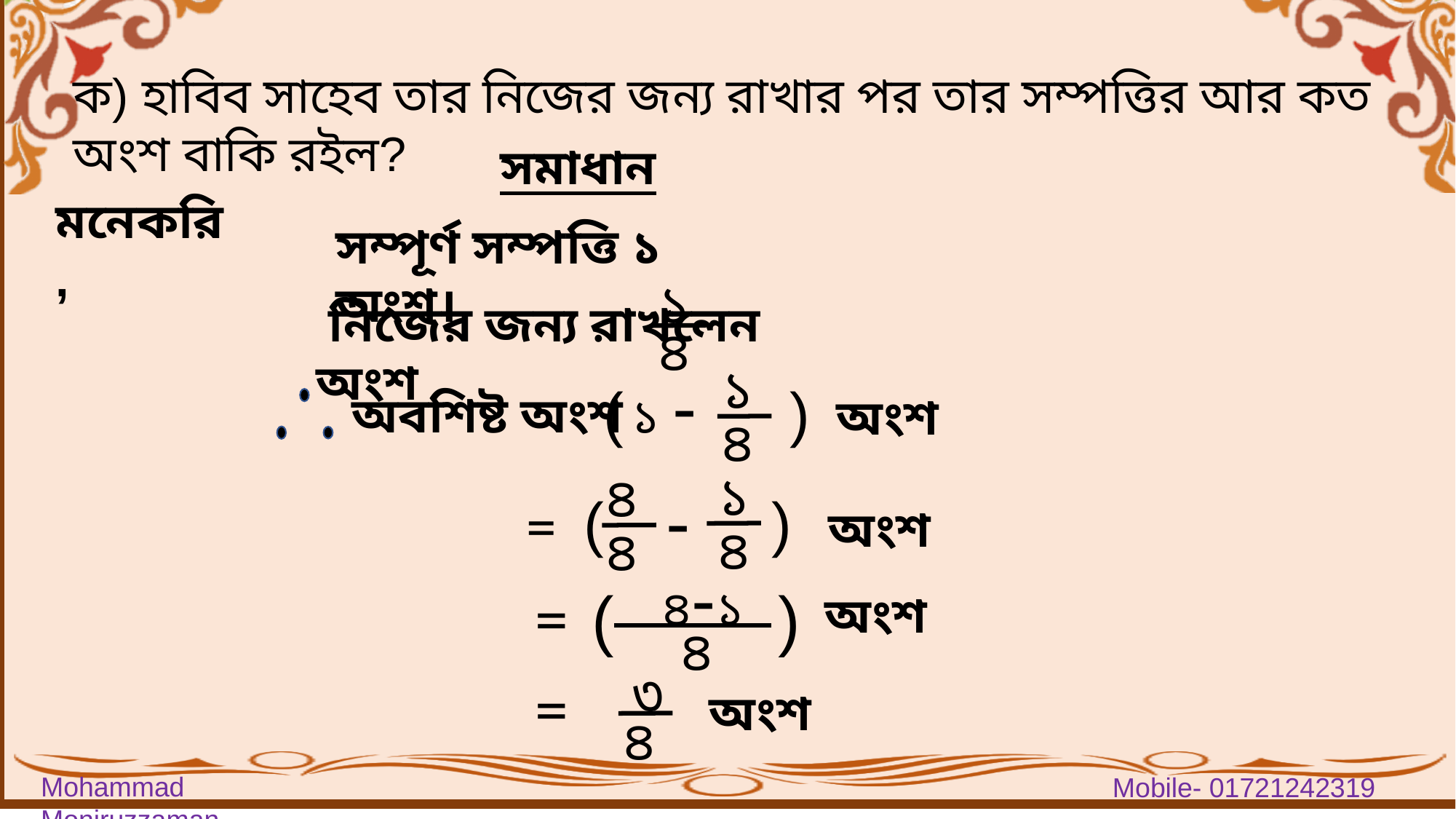

ক) হাবিব সাহেব তার নিজের জন্য রাখার পর তার সম্পত্তির আর কত অংশ বাকি রইল?
সমাধান
মনেকরি,
সম্পূর্ণ সম্পত্তি ১ অংশ।
১
৪
 নিজের জন্য রাখলেন        অংশ

১
৪
 অবশিষ্ট অংশ
১ -
(
)
অংশ

১
৪
৪
৪
=
-
)
(
অংশ
৪-১
=
(
)
৪
অংশ
৩
৪
=
অংশ